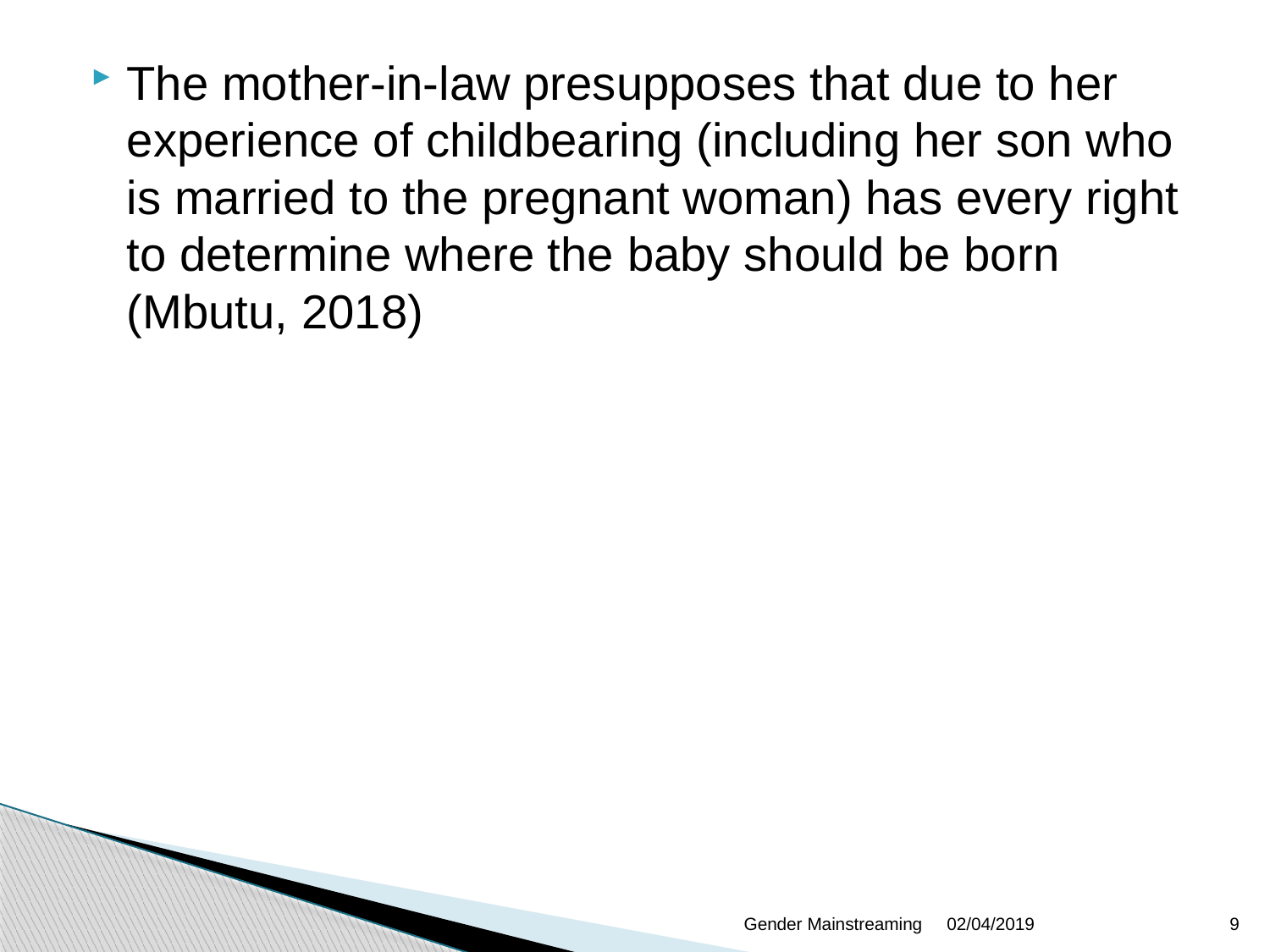

The mother-in-law presupposes that due to her experience of childbearing (including her son who is married to the pregnant woman) has every right to determine where the baby should be born (Mbutu, 2018)

Gender Mainstreaming
02/04/2019
9